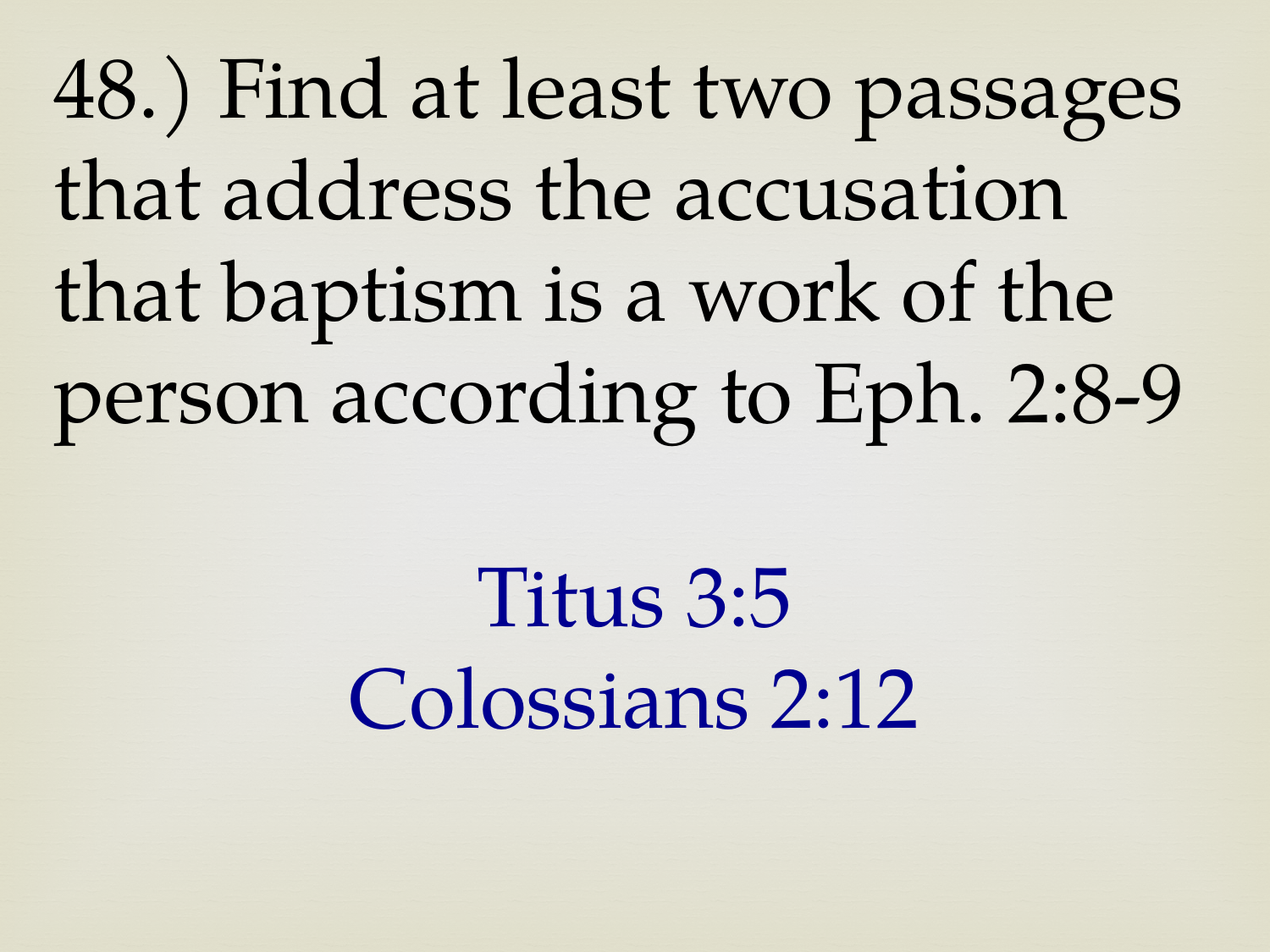

48.) Find at least two passages that address the accusation that baptism is a work of the person according to Eph. 2:8-9

Titus 3:5
Colossians 2:12